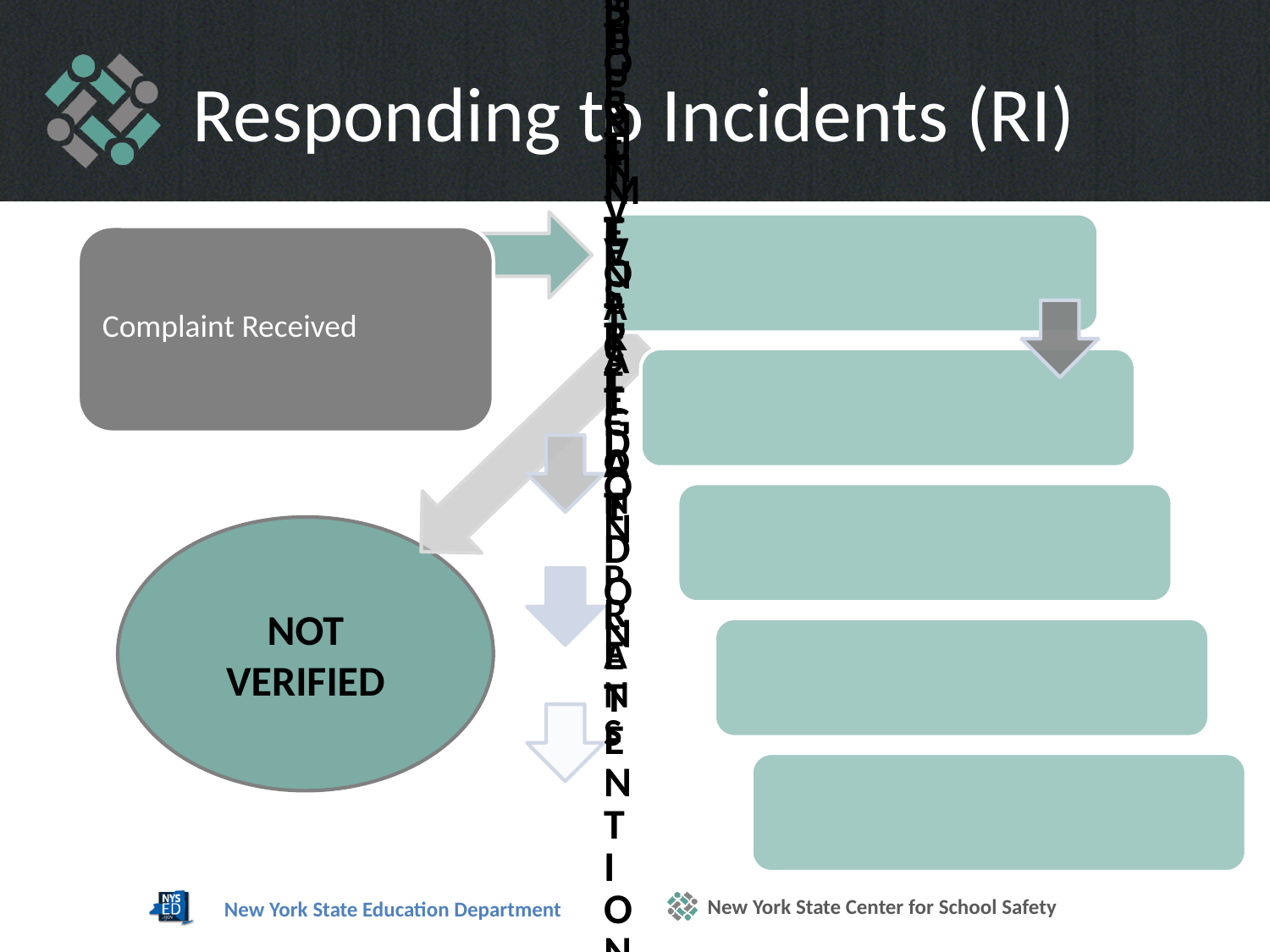

# Responding to Incidents (RI)

Complaint Received

NOT VERIFIED